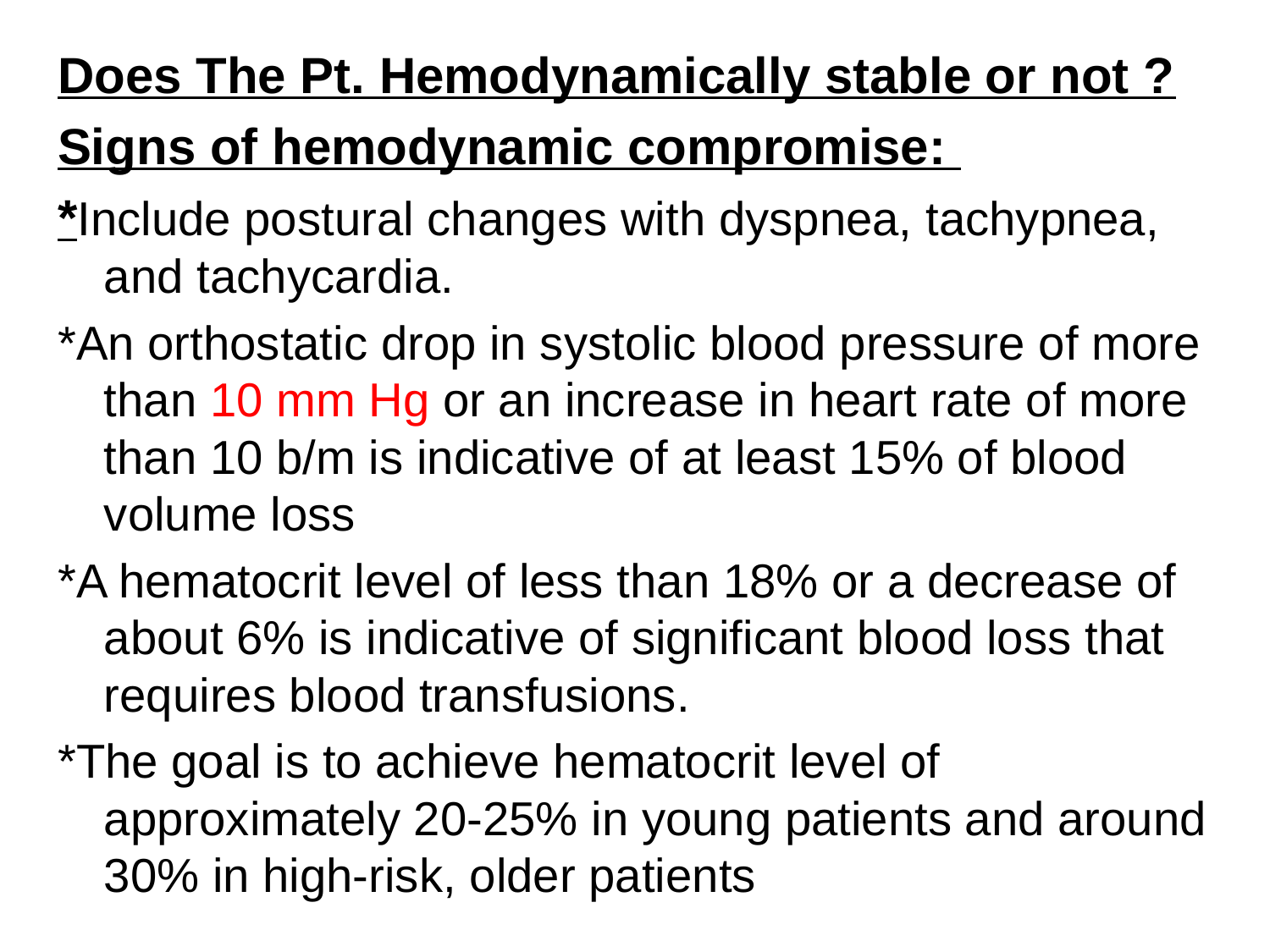

Does The Pt. Hemodynamically stable or not ?
Signs of hemodynamic compromise:
*Include postural changes with dyspnea, tachypnea, and tachycardia.
*An orthostatic drop in systolic blood pressure of more than 10 mm Hg or an increase in heart rate of more than 10 b/m is indicative of at least 15% of blood volume loss
*A hematocrit level of less than 18% or a decrease of about 6% is indicative of significant blood loss that requires blood transfusions.
*The goal is to achieve hematocrit level of approximately 20-25% in young patients and around 30% in high-risk, older patients